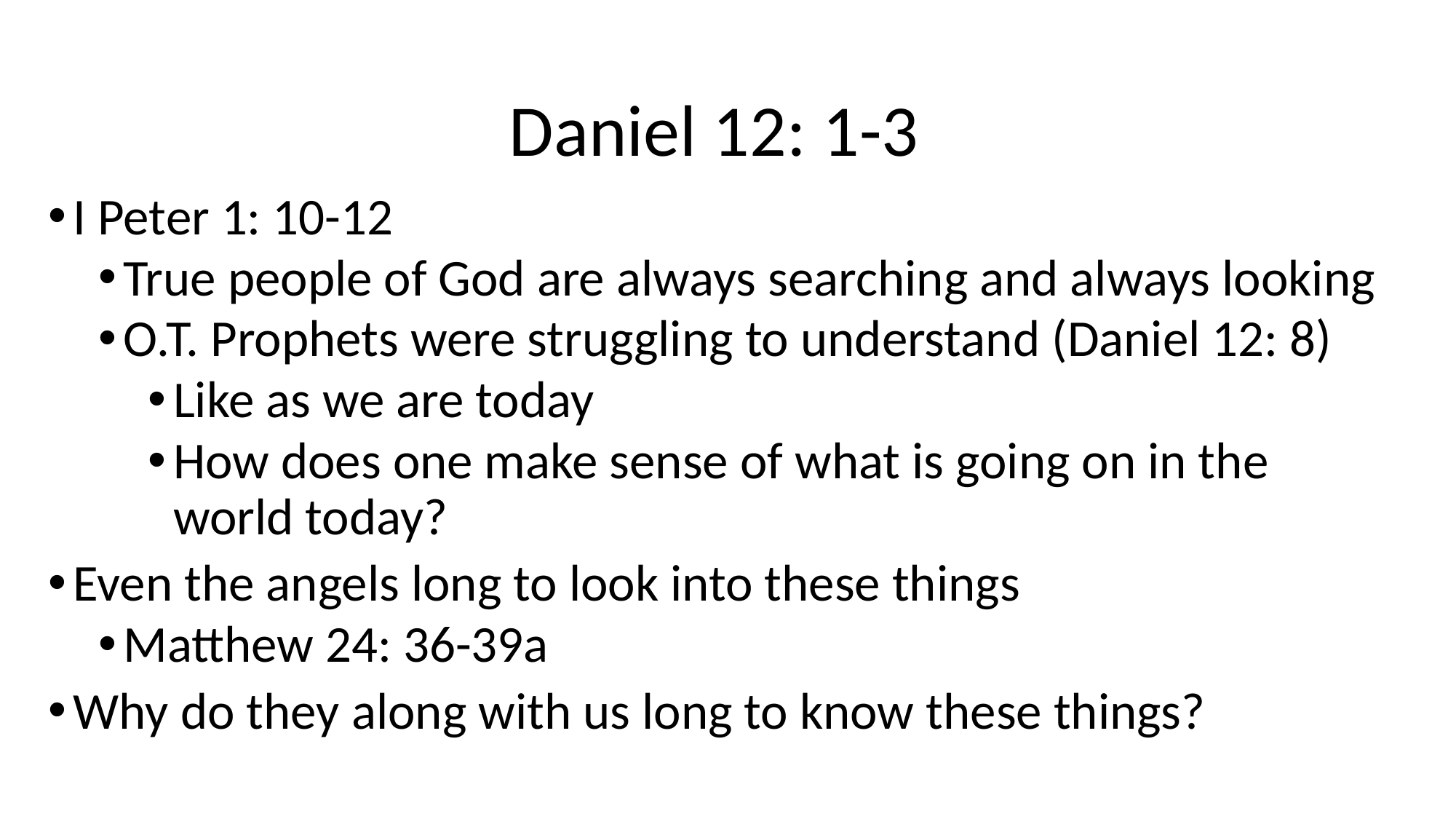

# Daniel 12: 1-3
I Peter 1: 10-12
True people of God are always searching and always looking
O.T. Prophets were struggling to understand (Daniel 12: 8)
Like as we are today
How does one make sense of what is going on in the world today?
Even the angels long to look into these things
Matthew 24: 36-39a
Why do they along with us long to know these things?